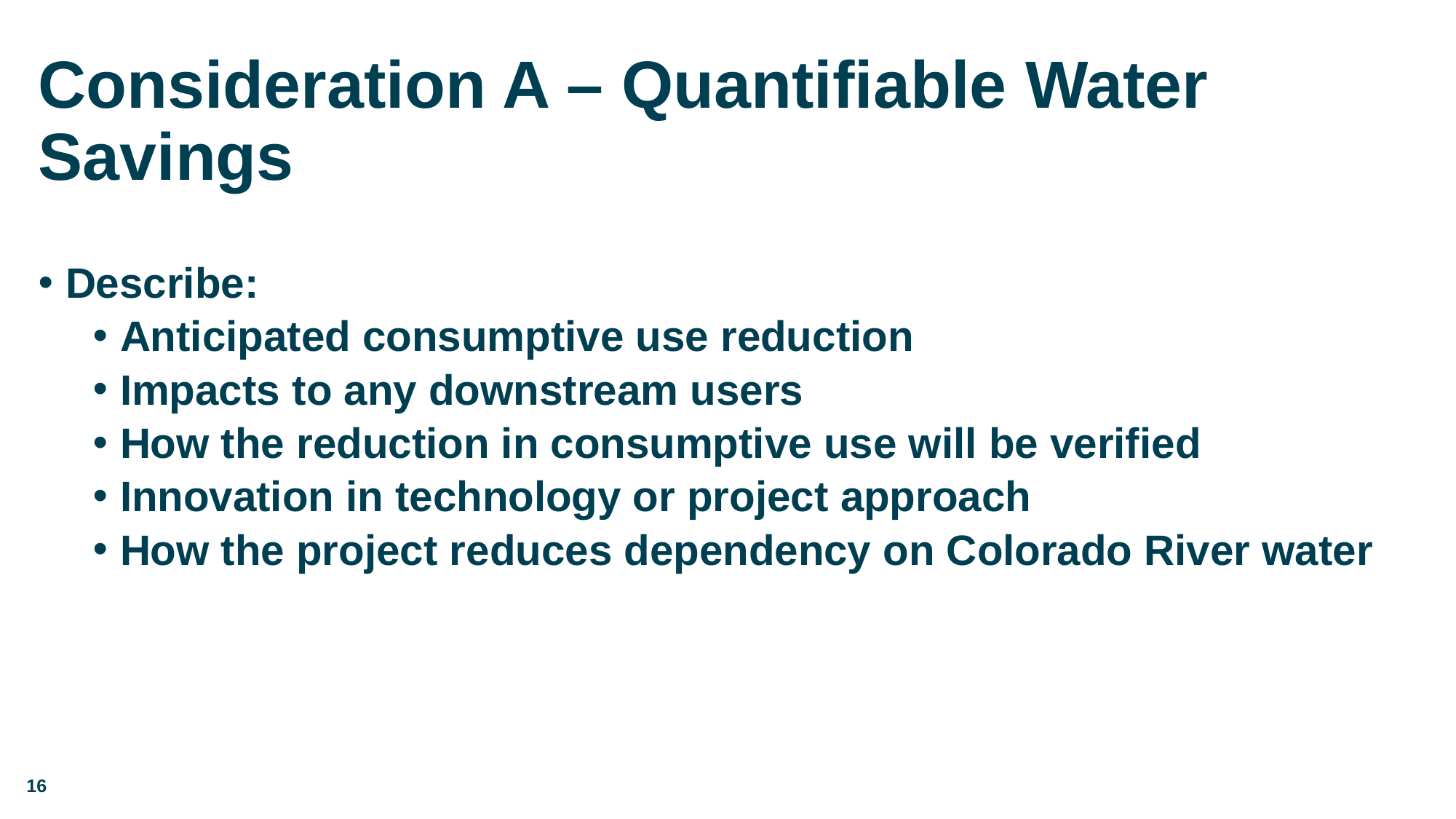

# Consideration A – Quantifiable Water Savings
Describe:
Anticipated consumptive use reduction
Impacts to any downstream users
How the reduction in consumptive use will be verified
Innovation in technology or project approach
How the project reduces dependency on Colorado River water

16